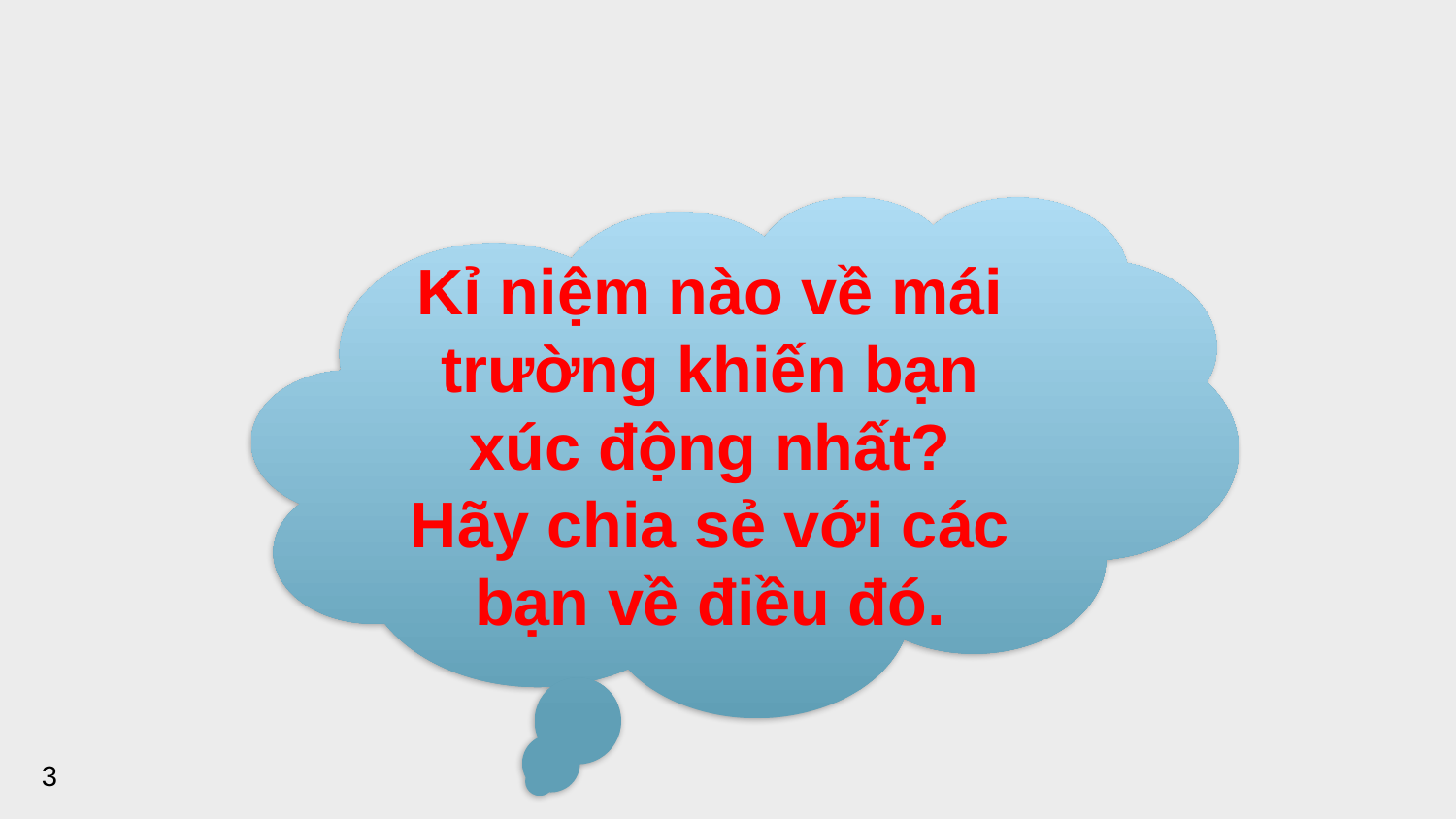

Kỉ niệm nào về mái trường khiến bạn xúc động nhất? Hãy chia sẻ với các bạn về điều đó.
3